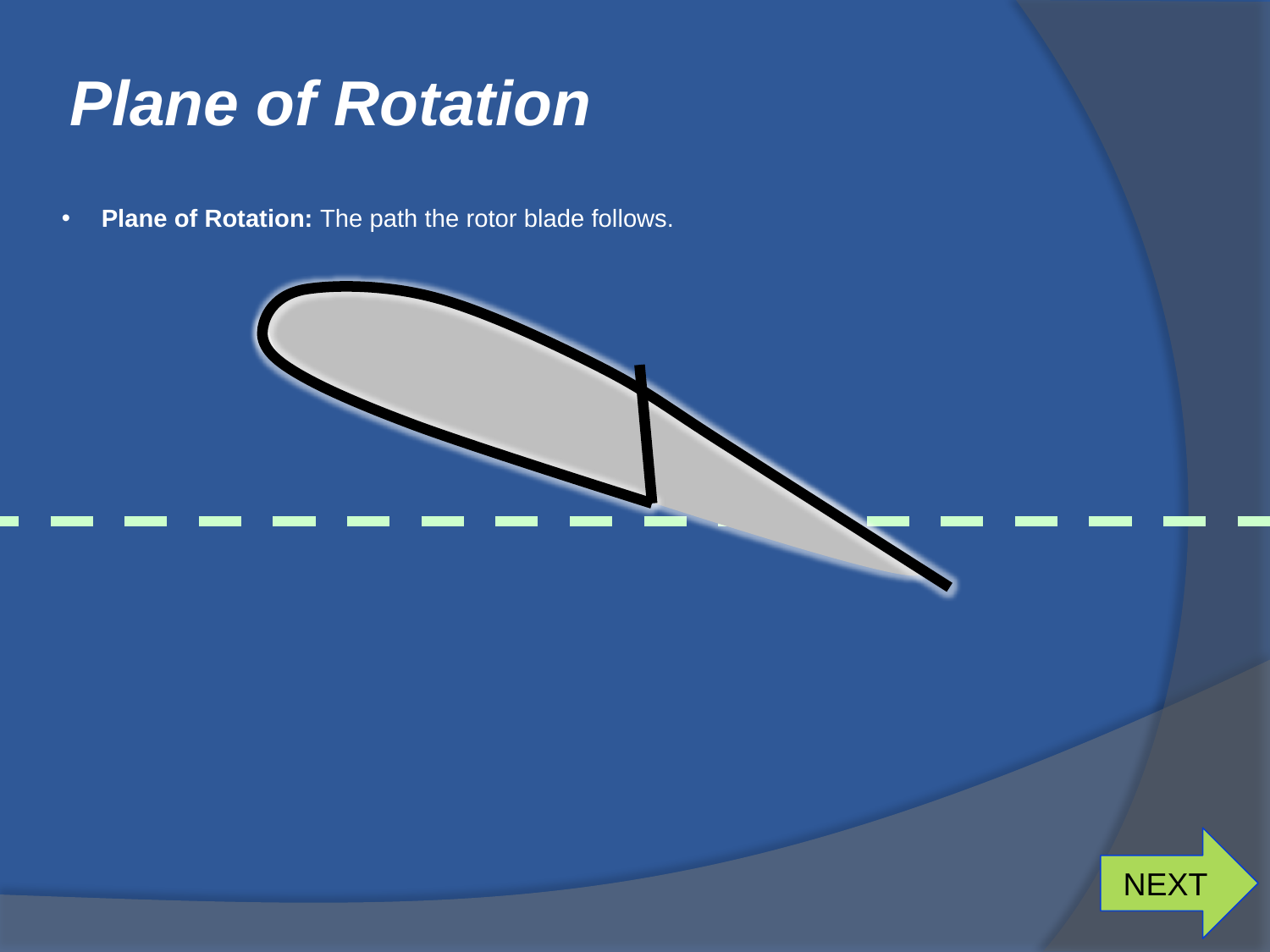

# Plane of Rotation
Plane of Rotation: The path the rotor blade follows.

NEXT